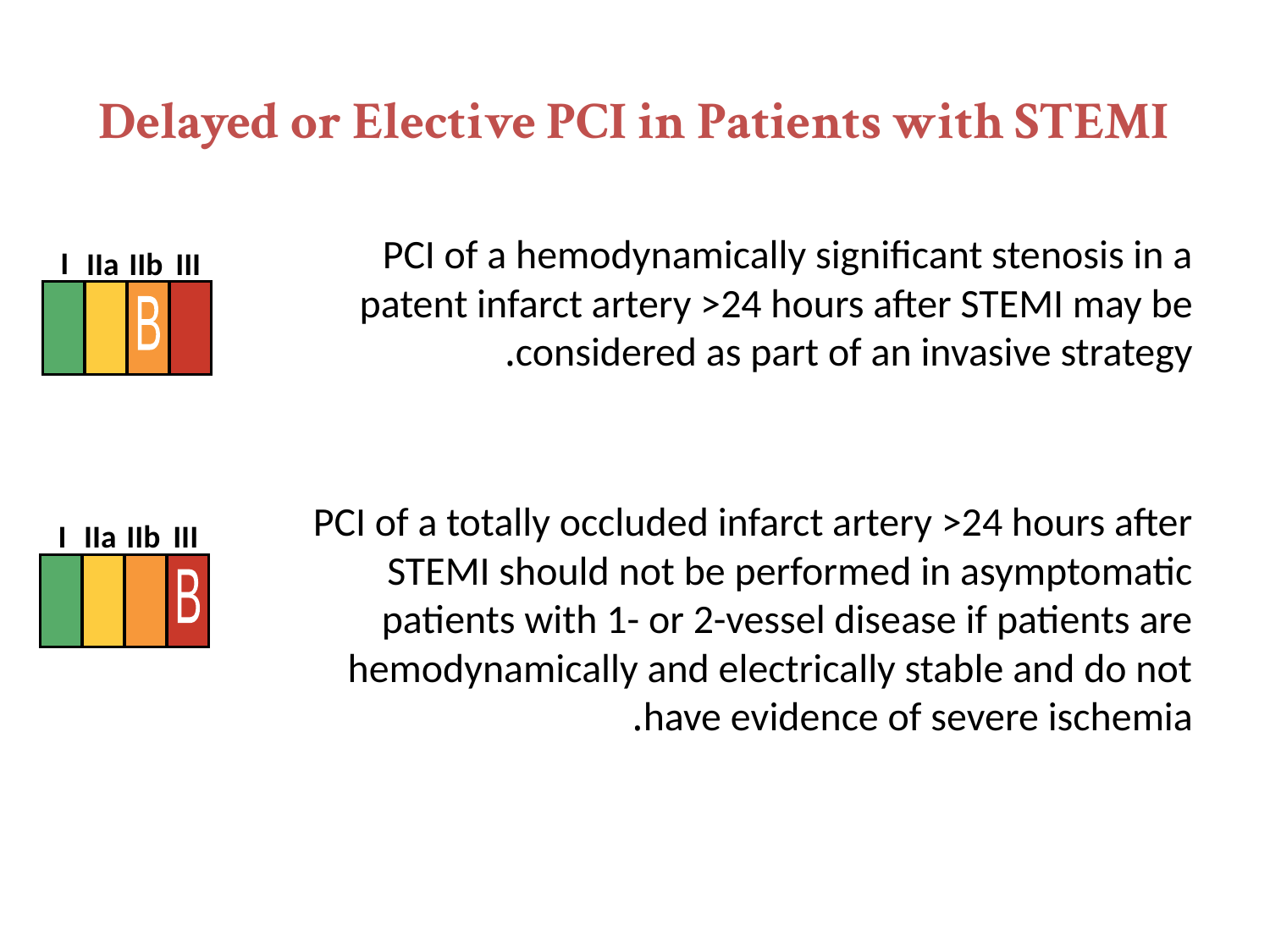

# Delayed or Elective PCI in Patients with STEMI
PCI of a hemodynamically significant stenosis in a patent infarct artery >24 hours after STEMI may be considered as part of an invasive strategy.

PCI of a totally occluded infarct artery >24 hours after STEMI should not be performed in asymptomatic patients with 1- or 2-vessel disease if patients are hemodynamically and electrically stable and do not have evidence of severe ischemia.
I
IIa
IIb
III

B
I
IIa
IIb
III

B